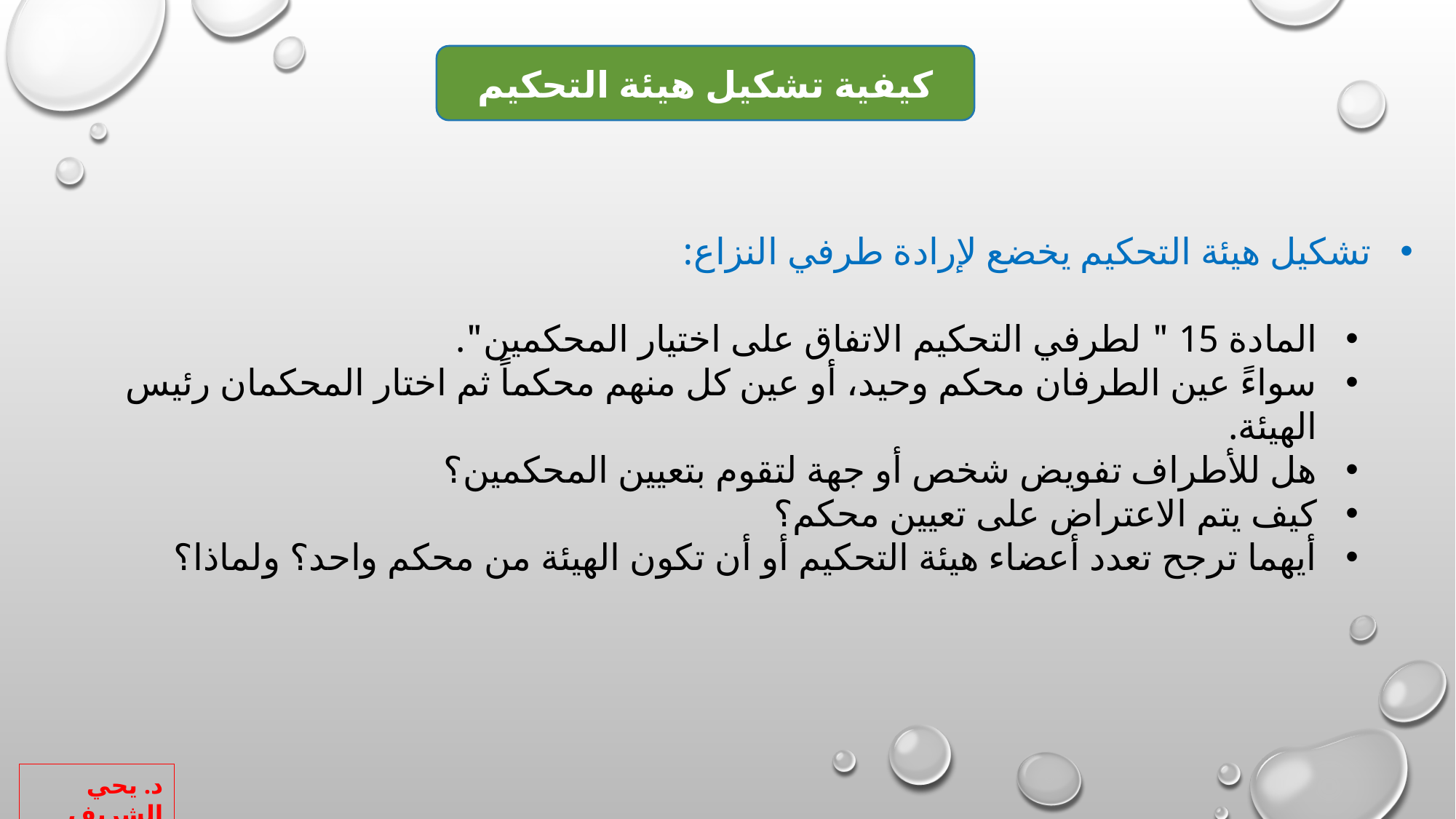

كيفية تشكيل هيئة التحكيم
تشكيل هيئة التحكيم يخضع لإرادة طرفي النزاع:

المادة 15 " لطرفي التحكيم الاتفاق على اختيار المحكمين".
سواءً عين الطرفان محكم وحيد، أو عين كل منهم محكماً ثم اختار المحكمان رئيس الهيئة.
هل للأطراف تفويض شخص أو جهة لتقوم بتعيين المحكمين؟
كيف يتم الاعتراض على تعيين محكم؟
أيهما ترجح تعدد أعضاء هيئة التحكيم أو أن تكون الهيئة من محكم واحد؟ ولماذا؟